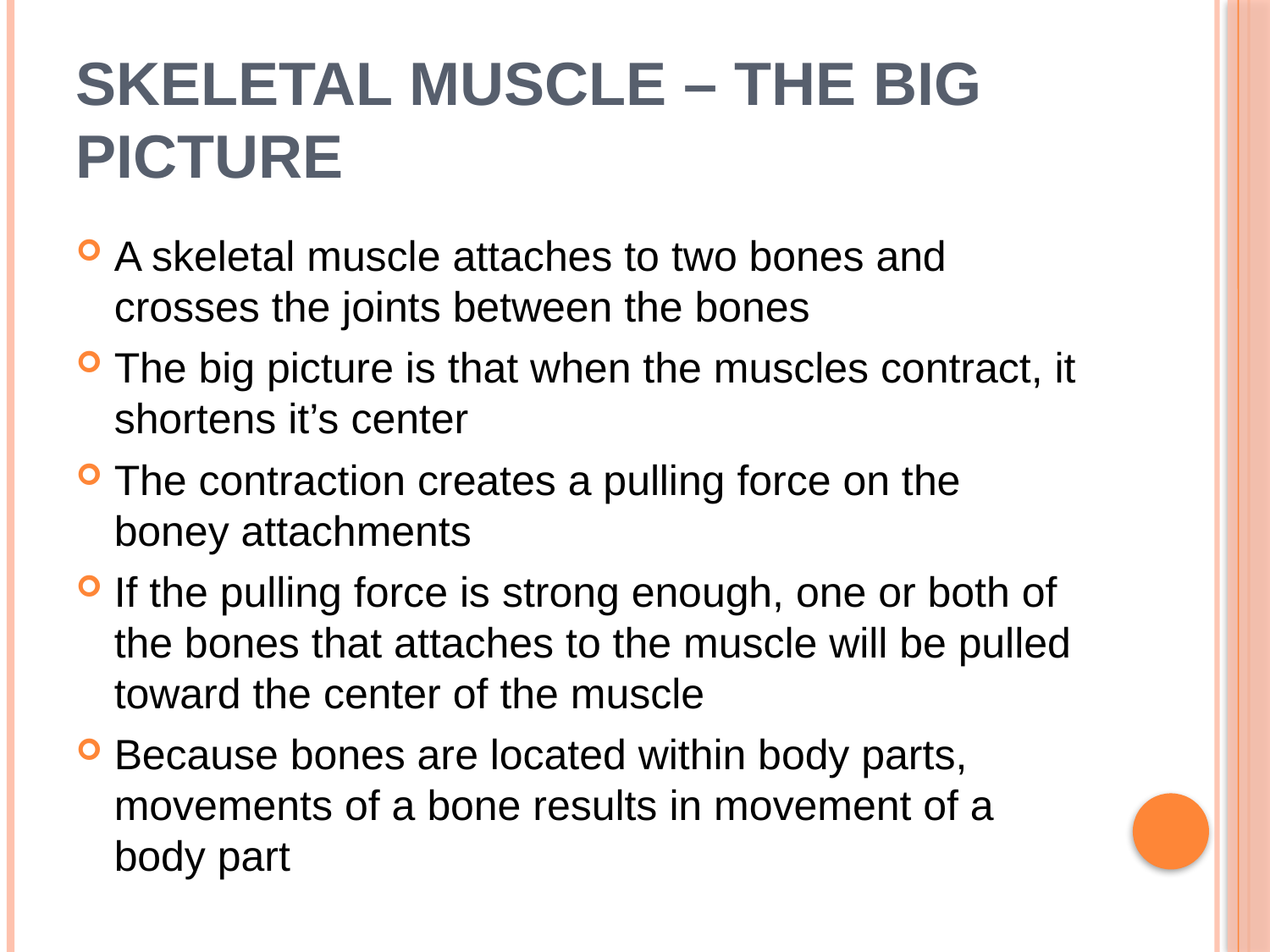

# Skeletal Muscle – The Big Picture
A skeletal muscle attaches to two bones and crosses the joints between the bones
The big picture is that when the muscles contract, it shortens it’s center
The contraction creates a pulling force on the boney attachments
If the pulling force is strong enough, one or both of the bones that attaches to the muscle will be pulled toward the center of the muscle
Because bones are located within body parts, movements of a bone results in movement of a body part